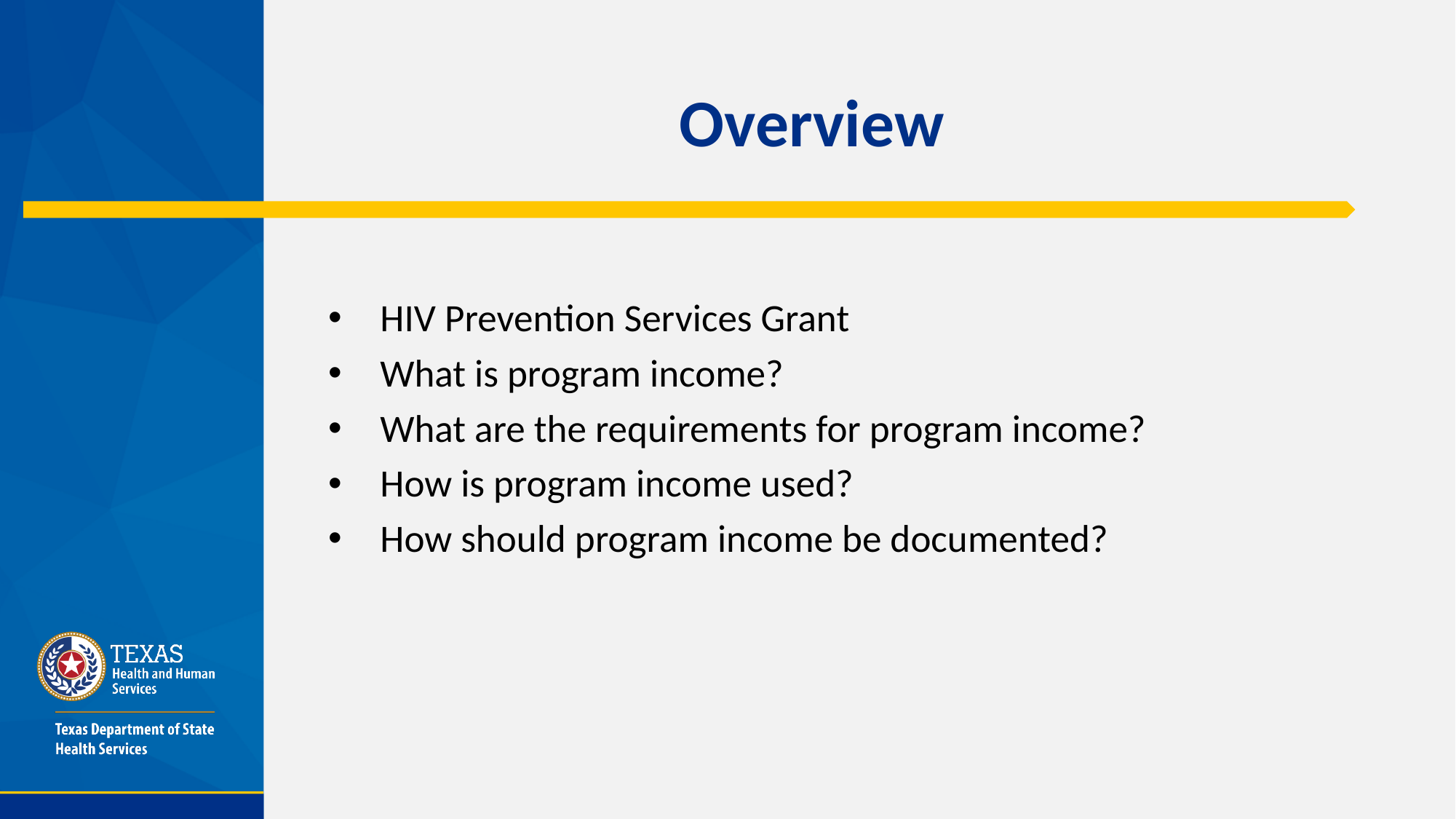

# Overview
HIV Prevention Services Grant
What is program income?
What are the requirements for program income?
How is program income used?
How should program income be documented?